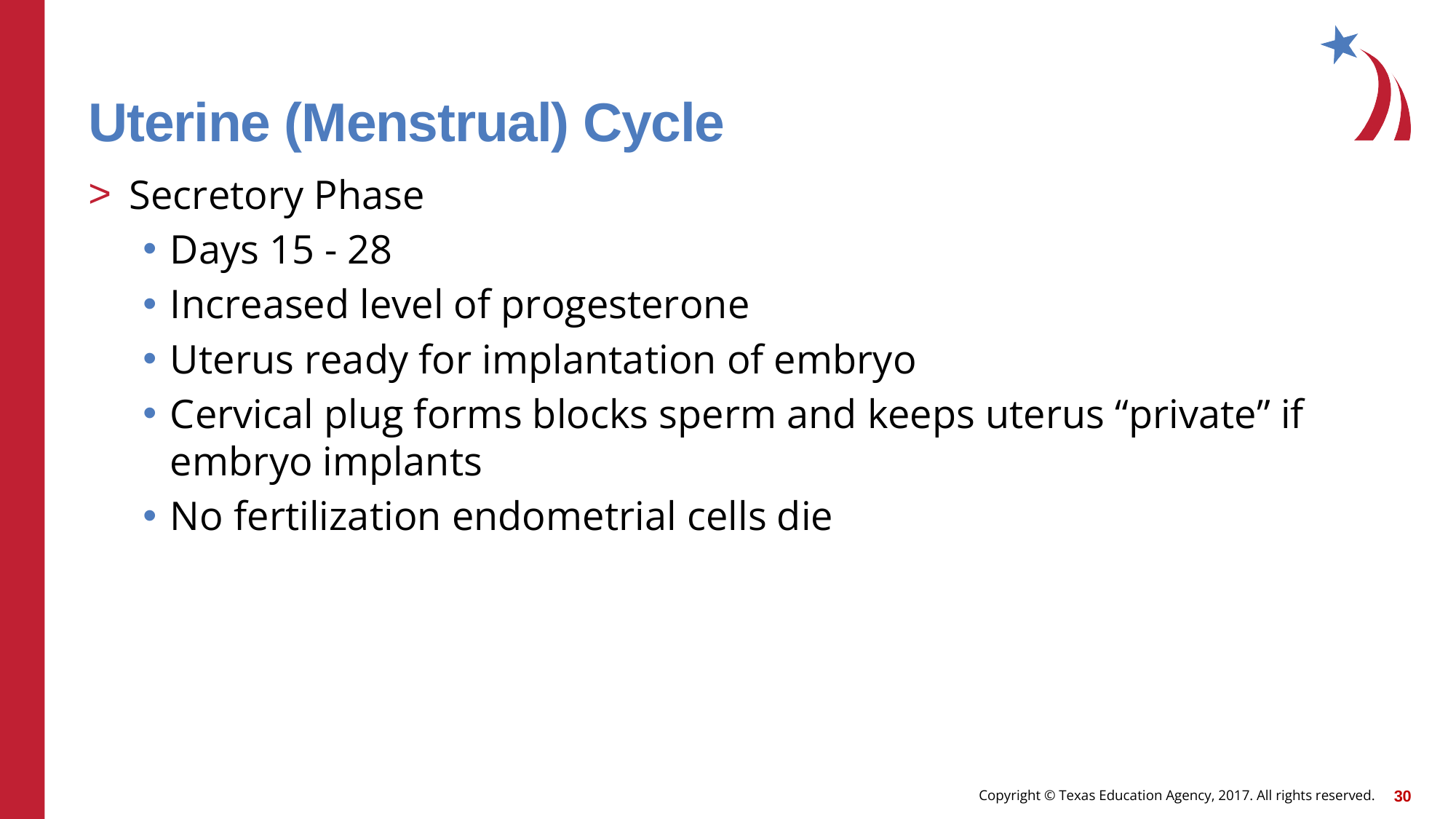

# Uterine (Menstrual) Cycle
Secretory Phase
Days 15 - 28
Increased level of progesterone
Uterus ready for implantation of embryo
Cervical plug forms blocks sperm and keeps uterus “private” if embryo implants
No fertilization endometrial cells die